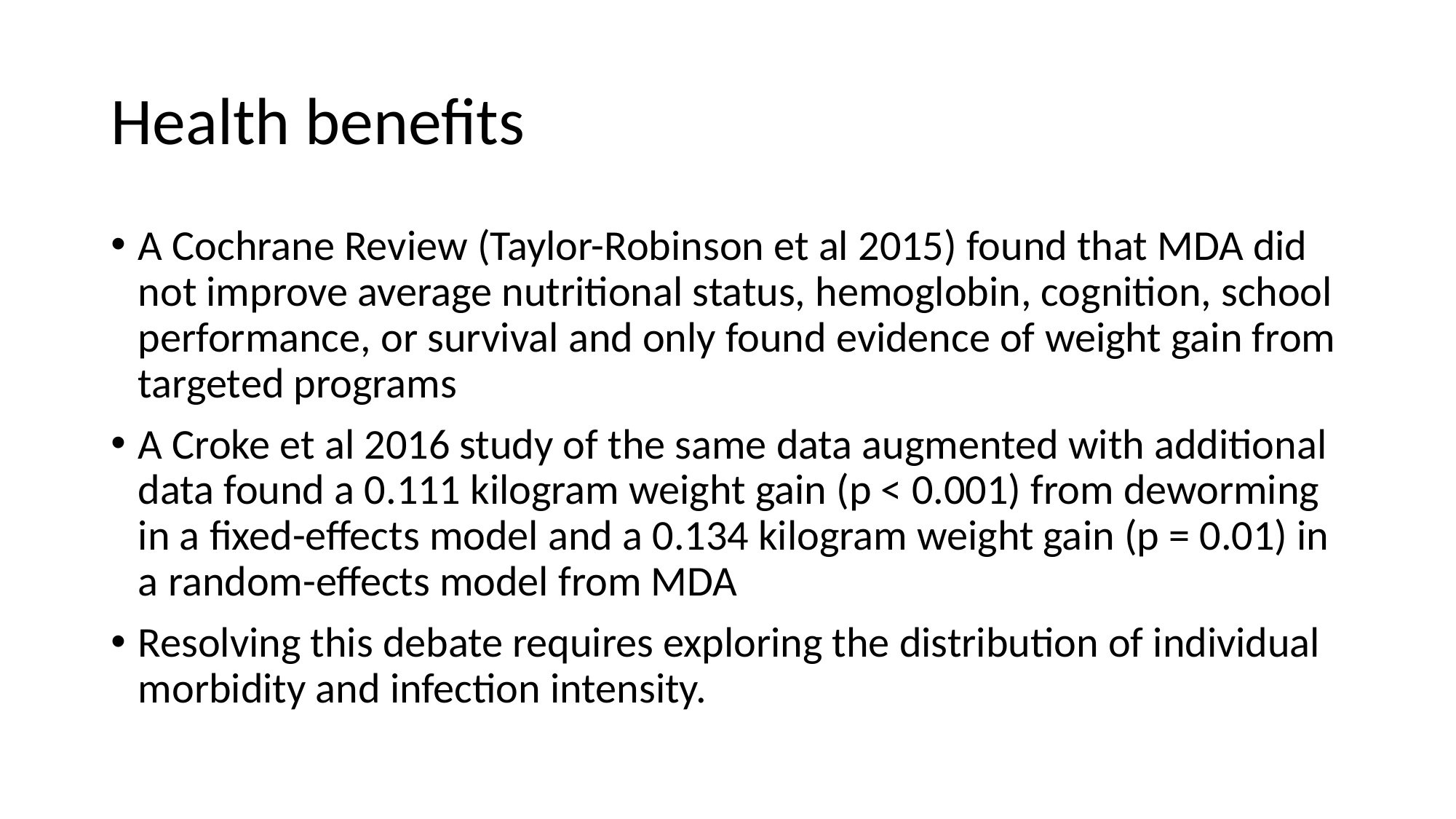

# Health benefits
A Cochrane Review (Taylor-Robinson et al 2015) found that MDA did not improve average nutritional status, hemoglobin, cognition, school performance, or survival and only found evidence of weight gain from targeted programs
A Croke et al 2016 study of the same data augmented with additional data found a 0.111 kilogram weight gain (p < 0.001) from deworming in a fixed-effects model and a 0.134 kilogram weight gain (p = 0.01) in a random-effects model from MDA
Resolving this debate requires exploring the distribution of individual morbidity and infection intensity.